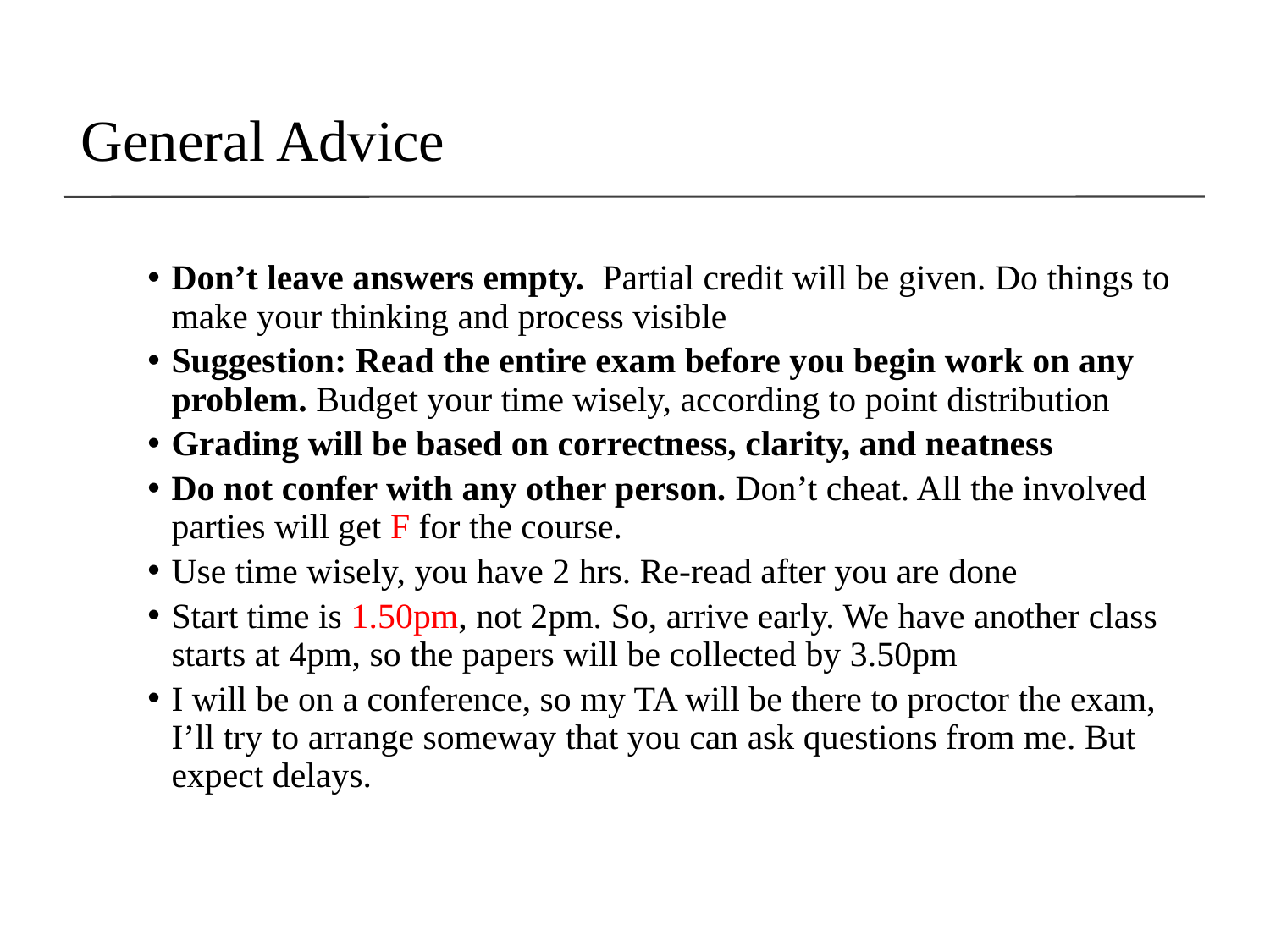

# General Advice
Don’t leave answers empty.  Partial credit will be given. Do things to make your thinking and process visible
Suggestion: Read the entire exam before you begin work on any problem. Budget your time wisely, according to point distribution
Grading will be based on correctness, clarity, and neatness
Do not confer with any other person. Don’t cheat. All the involved parties will get F for the course.
Use time wisely, you have 2 hrs. Re-read after you are done
Start time is 1.50pm, not 2pm. So, arrive early. We have another class starts at 4pm, so the papers will be collected by 3.50pm
I will be on a conference, so my TA will be there to proctor the exam, I’ll try to arrange someway that you can ask questions from me. But expect delays.